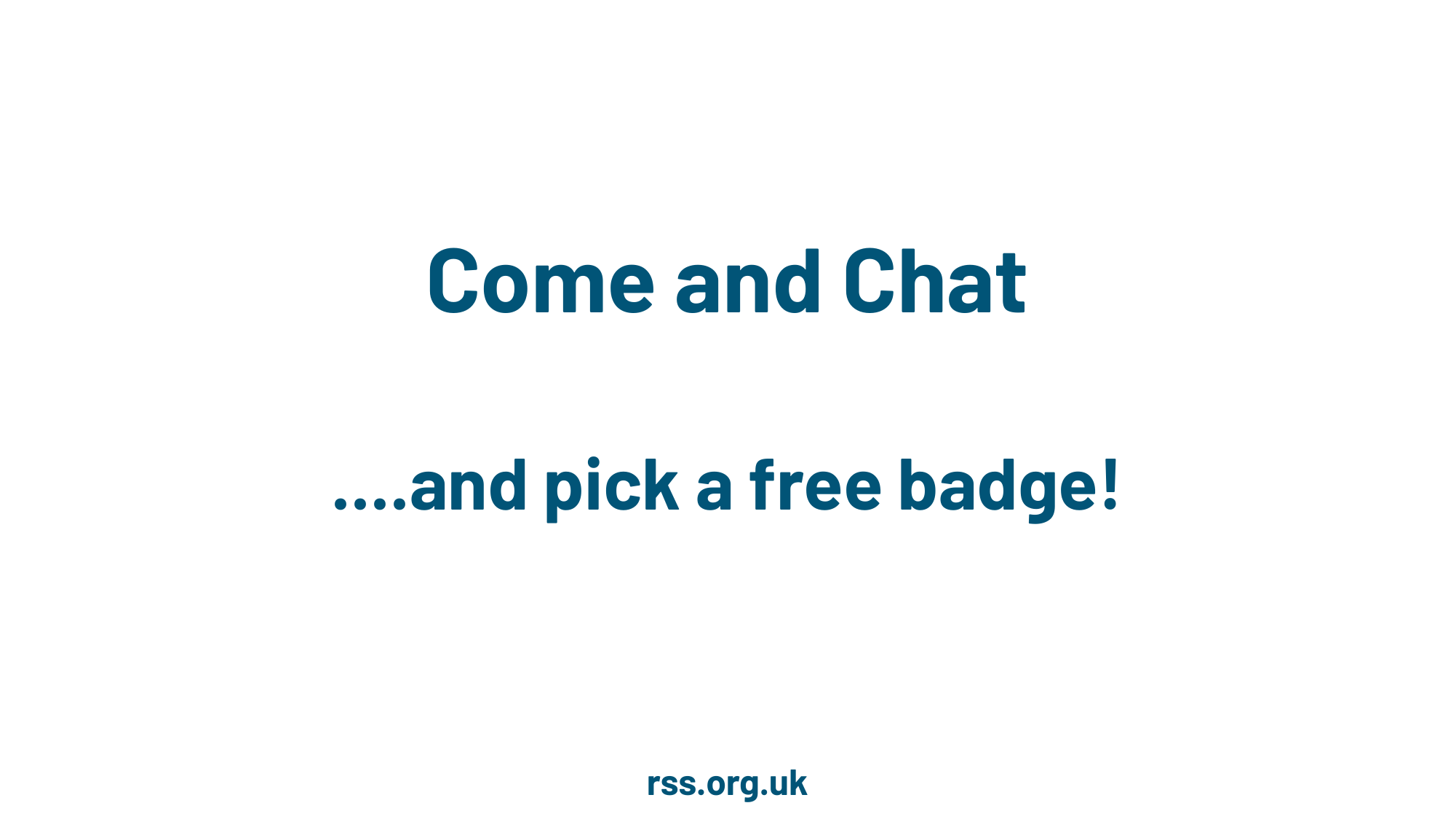

Come and Chat
....and pick a free badge!
rss.org.uk